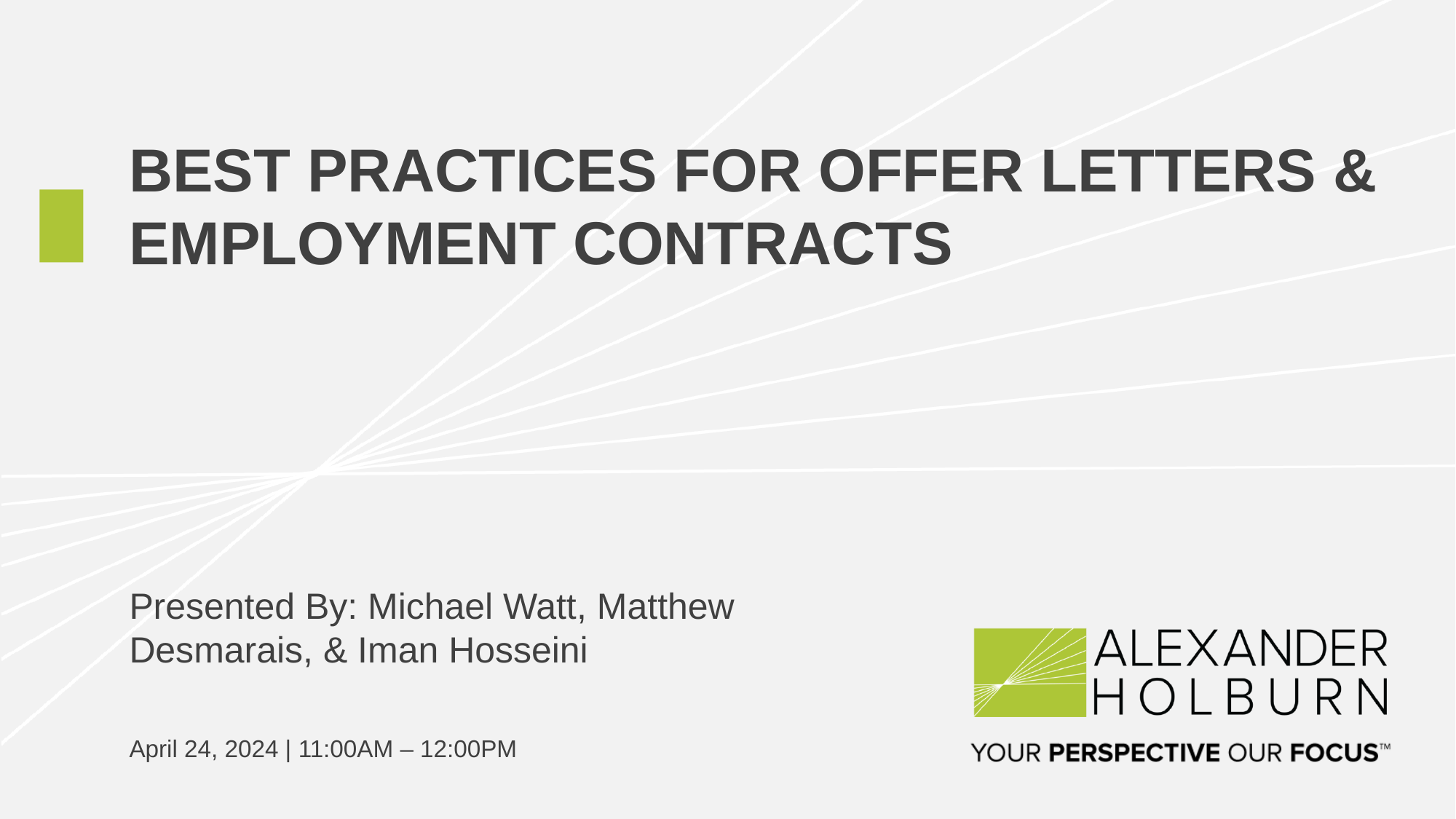

# BEST PRACTICES FOR OFFER LETTERS & EMPLOYMENT CONTRACTS
Presented By: Michael Watt, Matthew Desmarais, & Iman Hosseini
April 24, 2024 | 11:00AM – 12:00PM